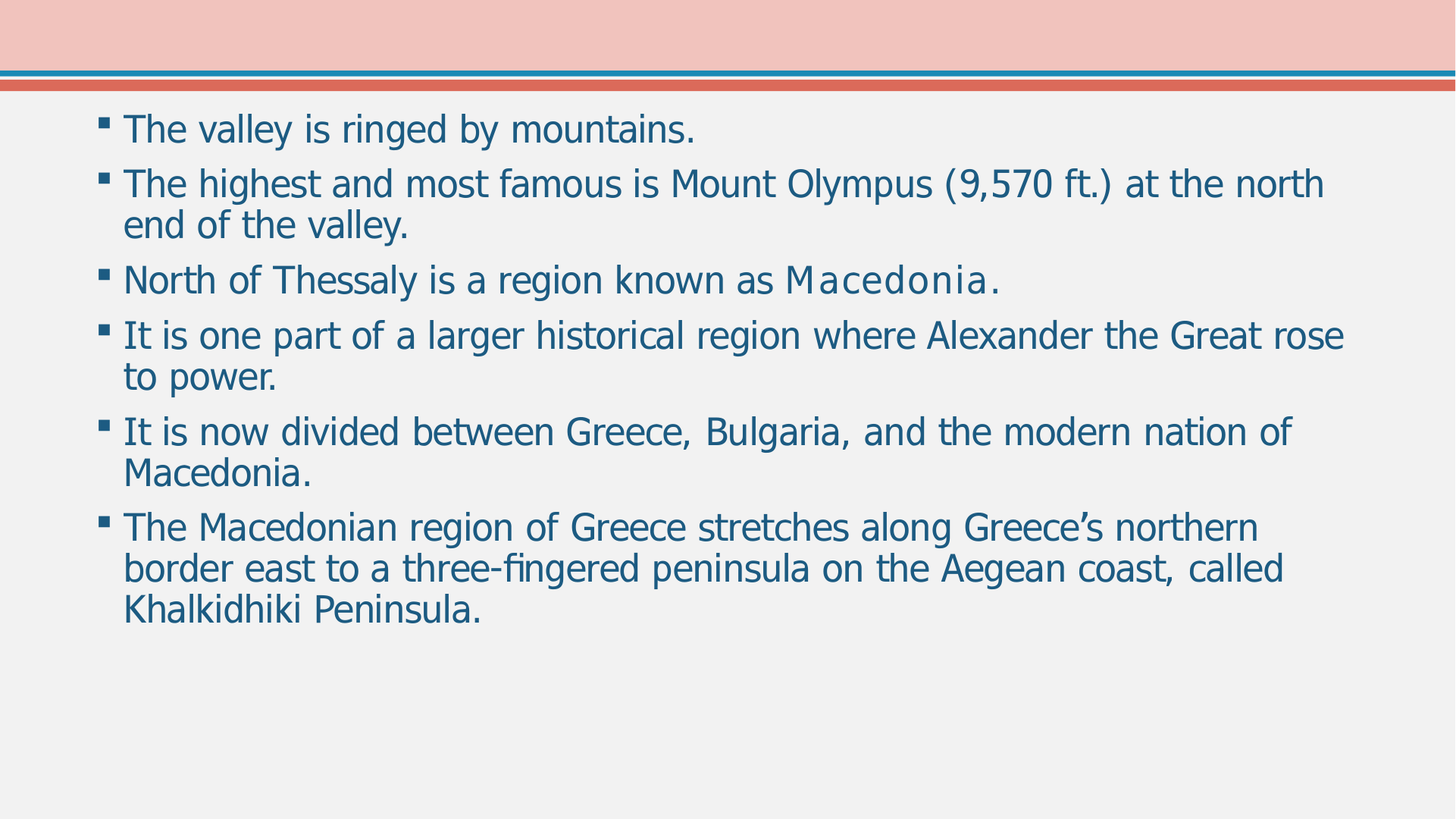

The valley is ringed by mountains.
The highest and most famous is Mount Olympus (9,570 ft.) at the north end of the valley.
North of Thessaly is a region known as Macedonia.
It is one part of a larger historical region where Alexander the Great rose to power.
It is now divided between Greece, Bulgaria, and the modern nation of Macedonia.
The Macedonian region of Greece stretches along Greece’s northern border east to a three-fingered peninsula on the Aegean coast, called Khalkidhiki Peninsula.